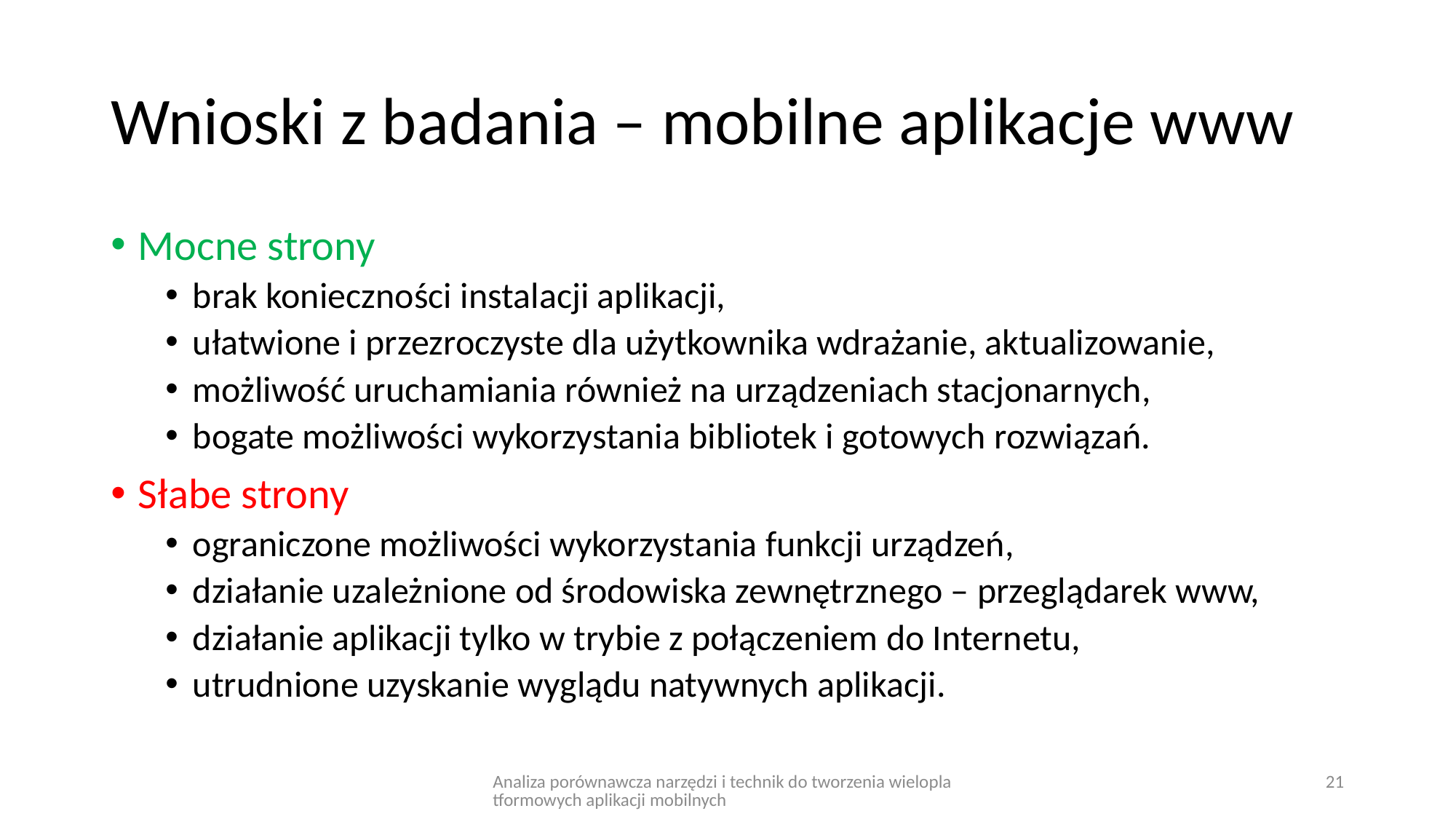

# Wnioski z badania – mobilne aplikacje www
Mocne strony
brak konieczności instalacji aplikacji,
ułatwione i przezroczyste dla użytkownika wdrażanie, aktualizowanie,
możliwość uruchamiania również na urządzeniach stacjonarnych,
bogate możliwości wykorzystania bibliotek i gotowych rozwiązań.
Słabe strony
ograniczone możliwości wykorzystania funkcji urządzeń,
działanie uzależnione od środowiska zewnętrznego – przeglądarek www,
działanie aplikacji tylko w trybie z połączeniem do Internetu,
utrudnione uzyskanie wyglądu natywnych aplikacji.
Analiza porównawcza narzędzi i technik do tworzenia wieloplatformowych aplikacji mobilnych
21